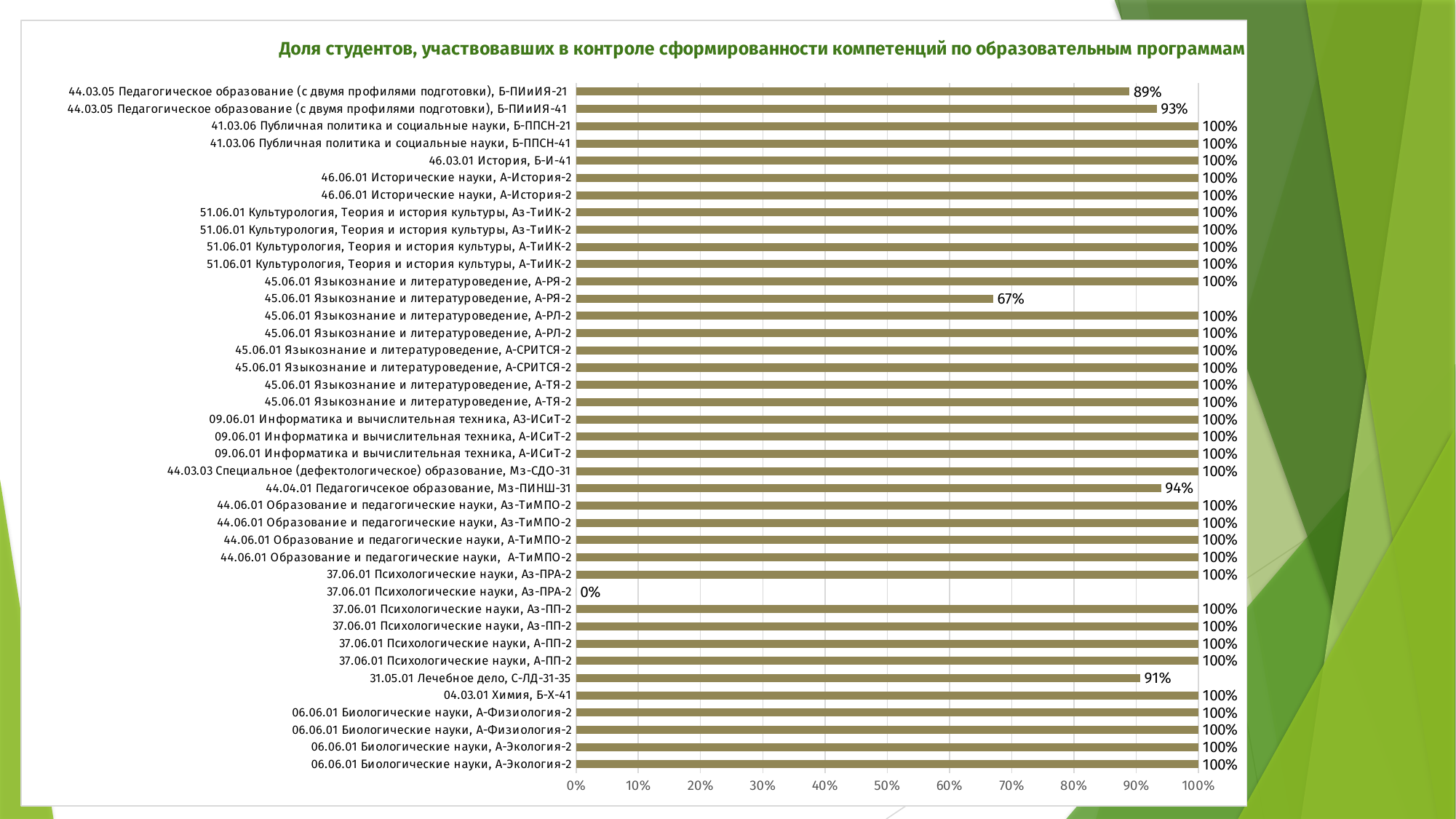

### Chart: Доля студентов, участвовавших в контроле сформированности компетенций по образовательным программам

| Category | Доля студентов, прошедших тестирование |
|---|---|
| 06.06.01 Биологические науки, А-Экология-2 | 1.0 |
| 06.06.01 Биологические науки, А-Экология-2 | 1.0 |
| 06.06.01 Биологические науки, А-Физиология-2 | 1.0 |
| 06.06.01 Биологические науки, А-Физиология-2 | 1.0 |
| 04.03.01 Химия, Б-Х-41 | 1.0 |
| 31.05.01 Лечебное дело, С-ЛД-31-35 | 0.906 |
| 37.06.01 Психологические науки, А-ПП-2 | 1.0 |
| 37.06.01 Психологические науки, А-ПП-2 | 1.0 |
| 37.06.01 Психологические науки, Аз-ПП-2 | 1.0 |
| 37.06.01 Психологические науки, Аз-ПП-2 | 1.0 |
| 37.06.01 Психологические науки, Аз-ПРА-2 | 0.0 |
| 37.06.01 Психологические науки, Аз-ПРА-2 | 1.0 |
| 44.06.01 Образование и педагогические науки,  А-ТиМПО-2 | 1.0 |
| 44.06.01 Образование и педагогические науки, А-ТиМПО-2 | 1.0 |
| 44.06.01 Образование и педагогические науки, Аз-ТиМПО-2 | 1.0 |
| 44.06.01 Образование и педагогические науки, Аз-ТиМПО-2 | 1.0 |
| 44.04.01 Педагогичсекое образование, Мз-ПИНШ-31 | 0.94 |
| 44.03.03 Специальное (дефектологическое) образование, Мз-СДО-31 | 1.0 |
| 09.06.01 Информатика и вычислительная техника, А-ИСиТ-2 | 1.0 |
| 09.06.01 Информатика и вычислительная техника, А-ИСиТ-2 | 1.0 |
| 09.06.01 Информатика и вычислительная техника, А3-ИСиТ-2 | 1.0 |
| 45.06.01 Языкознание и литературоведение, А-ТЯ-2 | 1.0 |
| 45.06.01 Языкознание и литературоведение, А-ТЯ-2 | 1.0 |
| 45.06.01 Языкознание и литературоведение, А-СРИТСЯ-2 | 1.0 |
| 45.06.01 Языкознание и литературоведение, А-СРИТСЯ-2 | 1.0 |
| 45.06.01 Языкознание и литературоведение, А-РЛ-2 | 1.0 |
| 45.06.01 Языкознание и литературоведение, А-РЛ-2 | 1.0 |
| 45.06.01 Языкознание и литературоведение, А-РЯ-2 | 0.67 |
| 45.06.01 Языкознание и литературоведение, А-РЯ-2 | 1.0 |
| 51.06.01 Культурология, Теория и история культуры, А-ТиИК-2 | 1.0 |
| 51.06.01 Культурология, Теория и история культуры, А-ТиИК-2 | 1.0 |
| 51.06.01 Культурология, Теория и история культуры, Аз-ТиИК-2 | 1.0 |
| 51.06.01 Культурология, Теория и история культуры, Аз-ТиИК-2 | 1.0 |
| 46.06.01 Исторические науки, А-История-2 | 1.0 |
| 46.06.01 Исторические науки, А-История-2 | 1.0 |
| 46.03.01 История, Б-И-41 | 1.0 |
| 41.03.06 Публичная политика и социальные науки, Б-ППСН-41 | 1.0 |
| 41.03.06 Публичная политика и социальные науки, Б-ППСН-21 | 1.0 |
| 44.03.05 Педагогическое образование (с двумя профилями подготовки), Б-ПИиИЯ-41  | 0.933 |
| 44.03.05 Педагогическое образование (с двумя профилями подготовки), Б-ПИиИЯ-21  | 0.889 |